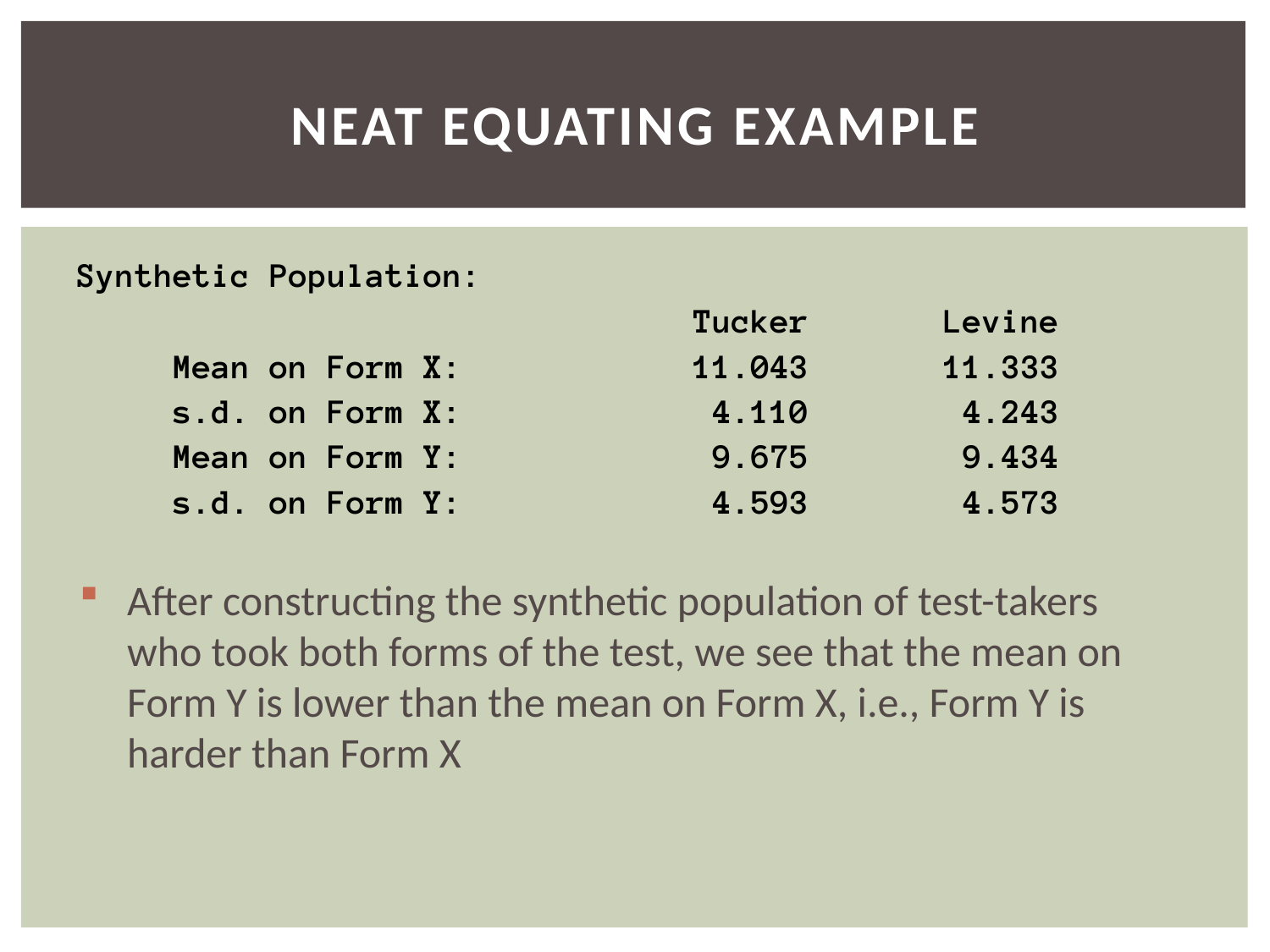

# neat Equating example

Synthetic Population:
                                Tucker       Levine
     Mean on Form X:            11.043       11.333
     s.d. on Form X:             4.110        4.243
     Mean on Form Y:             9.675        9.434
     s.d. on Form Y:             4.593        4.573
After constructing the synthetic population of test-takers who took both forms of the test, we see that the mean on Form Y is lower than the mean on Form X, i.e., Form Y is harder than Form X